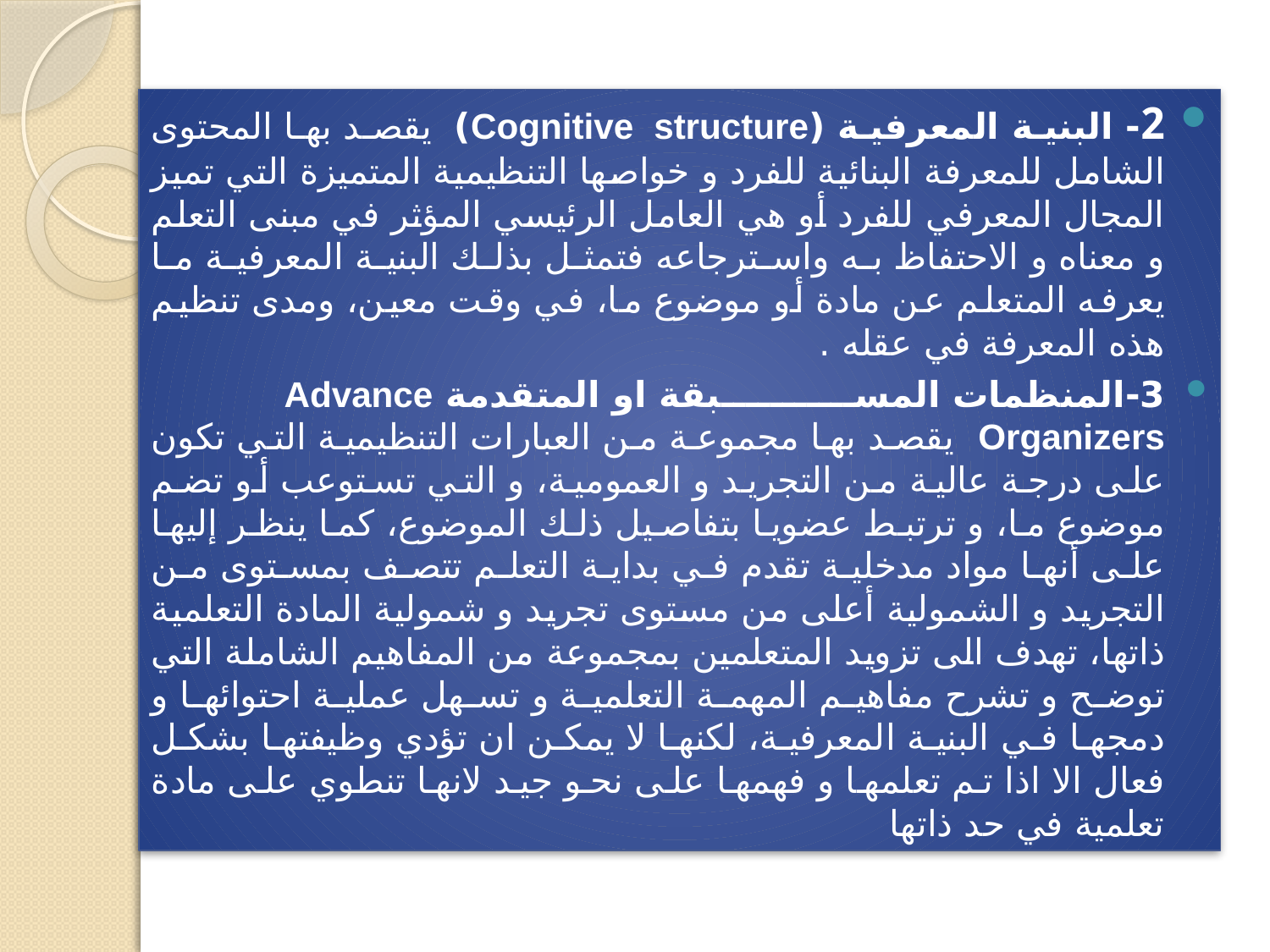

2- البنية المعرفية (Cognitive structure)  يقصد بها المحتوى الشامل للمعرفة البنائية للفرد و خواصها التنظيمية المتميزة التي تميز المجال المعرفي للفرد أو هي العامل الرئيسي المؤثر في مبنى التعلم و معناه و الاحتفاظ به واسترجاعه فتمثل بذلك البنية المعرفية ما يعرفه المتعلم عن مادة أو موضوع ما، في وقت معين، ومدى تنظيم هذه المعرفة في عقله .
3-المنظمات المسبقة او المتقدمة Advance Organizers  يقصد بها مجموعة من العبارات التنظيمية التي تكون على درجة عالية من التجريد و العمومية، و التي تستوعب أو تضم موضوع ما، و ترتبط عضويا بتفاصيل ذلك الموضوع، كما ينظر إليها على أنها مواد مدخلية تقدم في بداية التعلم تتصف بمستوى من التجريد و الشمولية أعلى من مستوى تجريد و شمولية المادة التعلمية ذاتها، تهدف الى تزويد المتعلمين بمجموعة من المفاهيم الشاملة التي توضح و تشرح مفاهيم المهمة التعلمية و تسهل عملية احتوائها و دمجها في البنية المعرفية، لكنها لا يمكن ان تؤدي وظيفتها بشكل فعال الا اذا تم تعلمها و فهمها على نحو جيد لانها تنطوي على مادة تعلمية في حد ذاتها